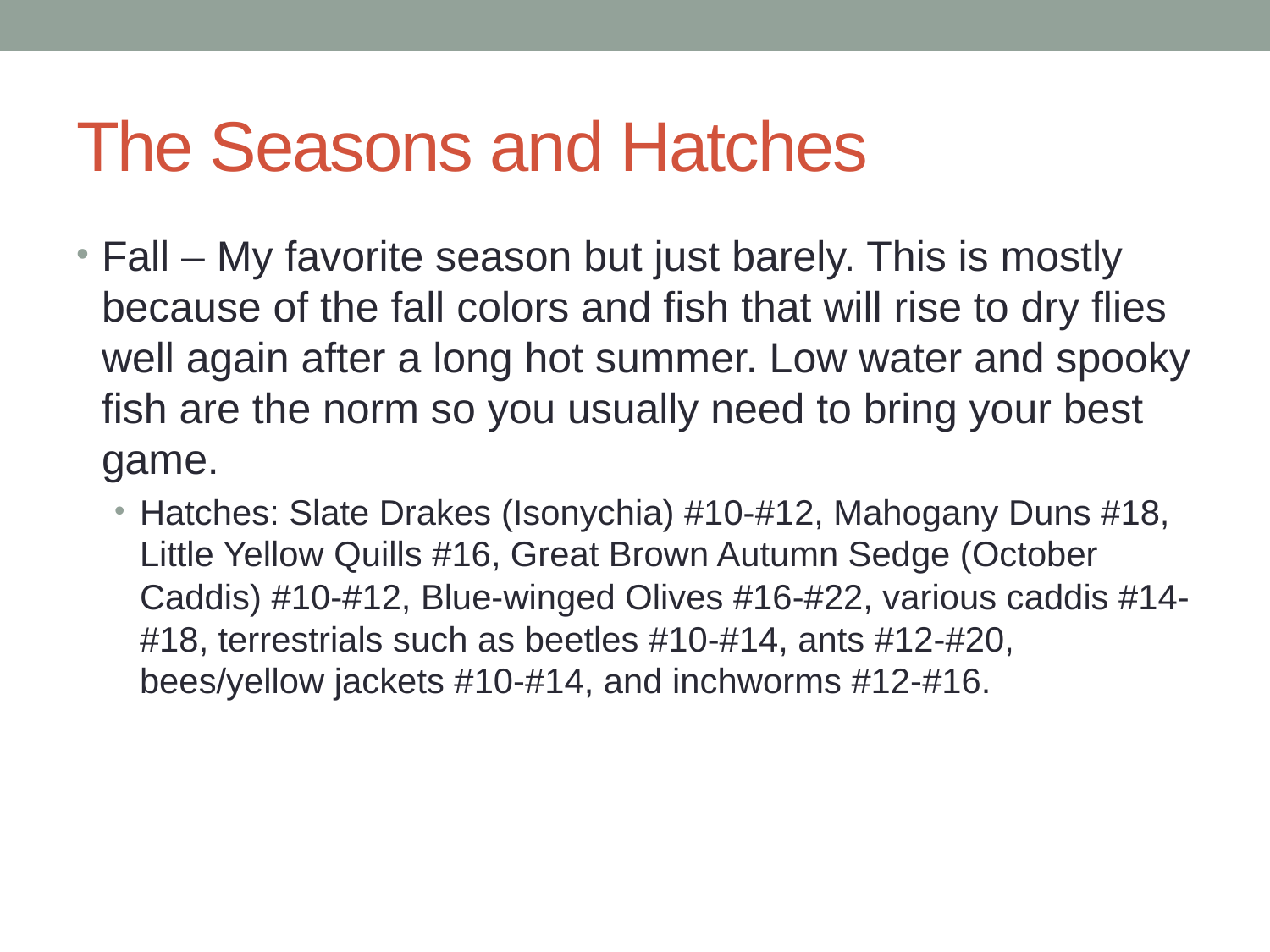

# The Seasons and Hatches
Fall – My favorite season but just barely. This is mostly because of the fall colors and fish that will rise to dry flies well again after a long hot summer. Low water and spooky fish are the norm so you usually need to bring your best game.
Hatches: Slate Drakes (Isonychia) #10-#12, Mahogany Duns #18, Little Yellow Quills #16, Great Brown Autumn Sedge (October Caddis) #10-#12, Blue-winged Olives #16-#22, various caddis #14-#18, terrestrials such as beetles #10-#14, ants #12-#20, bees/yellow jackets #10-#14, and inchworms #12-#16.